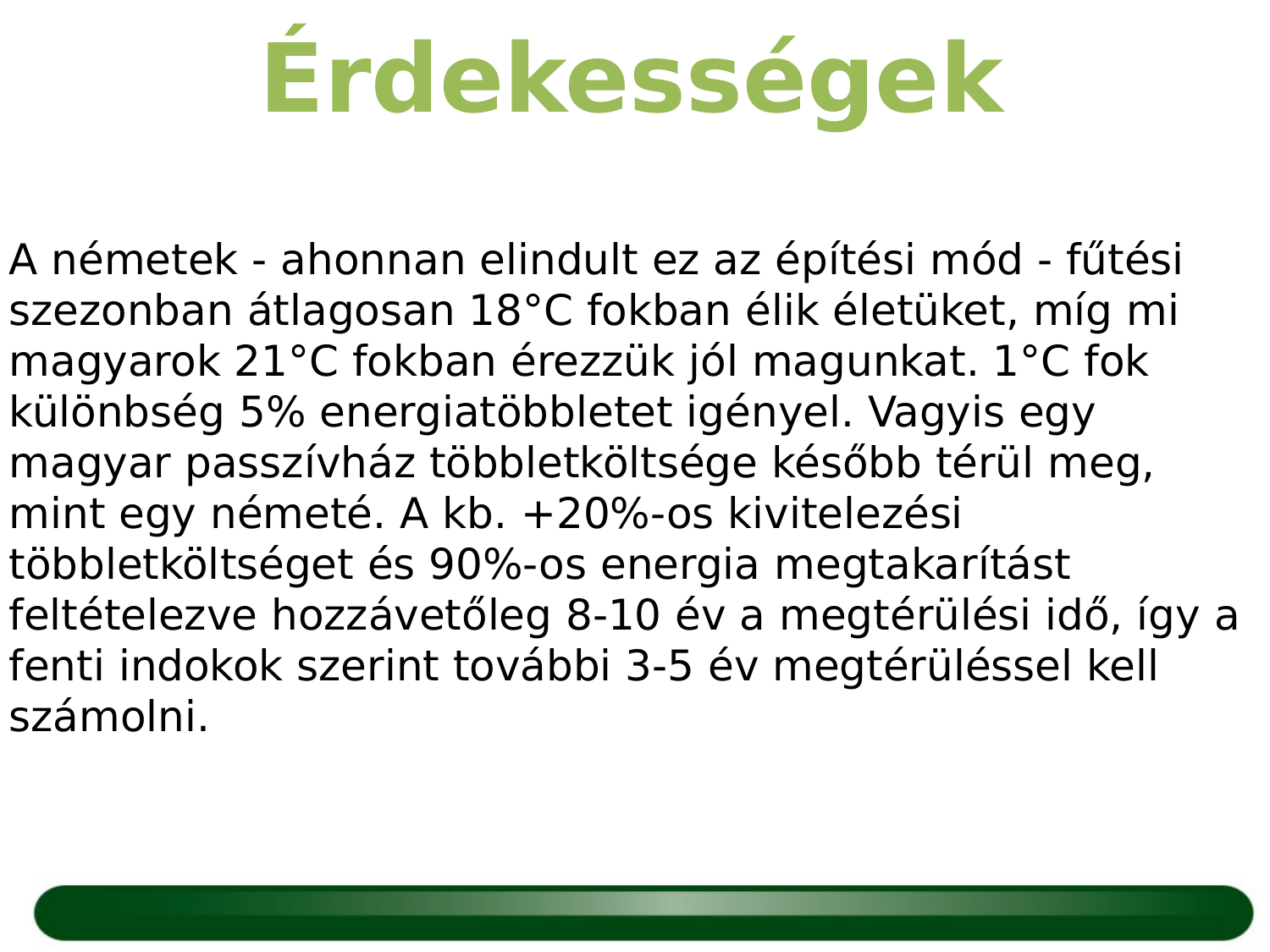

Érdekességek
A németek - ahonnan elindult ez az építési mód - fűtési szezonban átlagosan 18°C fokban élik életüket, míg mi magyarok 21°C fokban érezzük jól magunkat. 1°C fok különbség 5% energiatöbbletet igényel. Vagyis egy magyar passzívház többletköltsége később térül meg, mint egy németé. A kb. +20%-os kivitelezési többletköltséget és 90%-os energia megtakarítást feltételezve hozzávetőleg 8-10 év a megtérülési idő, így a fenti indokok szerint további 3-5 év megtérüléssel kell számolni.